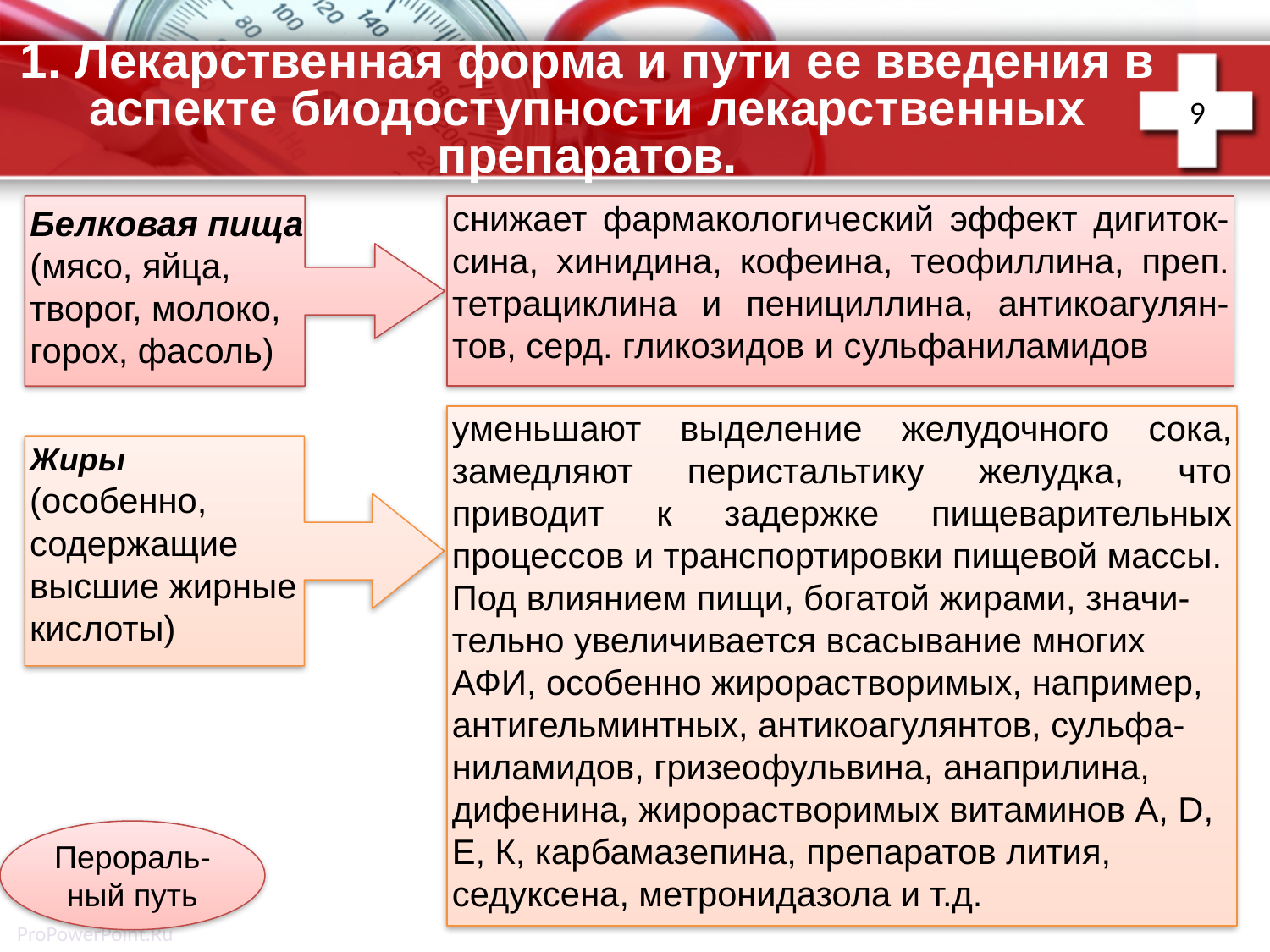

# 1. Лекарственная форма и пути ее введения в аспекте биодоступности лекарственных препаратов.
9
Белковая пища (мясо, яйца, творог, молоко, горох, фасоль)
снижает фармакологический эффект дигиток-сина, хинидина, кофеина, теофиллина, преп. тетрациклина и пенициллина, антикоагулян-тов, серд. гликозидов и сульфаниламидов
уменьшают выделение желудочного сока, замедляют перистальтику желудка, что приводит к задержке пищеварительных процессов и транспортировки пищевой массы.
Под влиянием пищи, богатой жирами, значи-тельно увеличивается всасывание многих АФИ, особенно жирорастворимых, например, антигельминтных, антикоагулянтов, сульфа-ниламидов, гризеофульвина, анаприлина, дифенина, жирорастворимых витаминов А, D, Е, К, карбамазепина, препаратов лития, седуксена, метронидазола и т.д.
Жиры (особенно, содержащие высшие жирные кислоты)
Перораль-ный путь